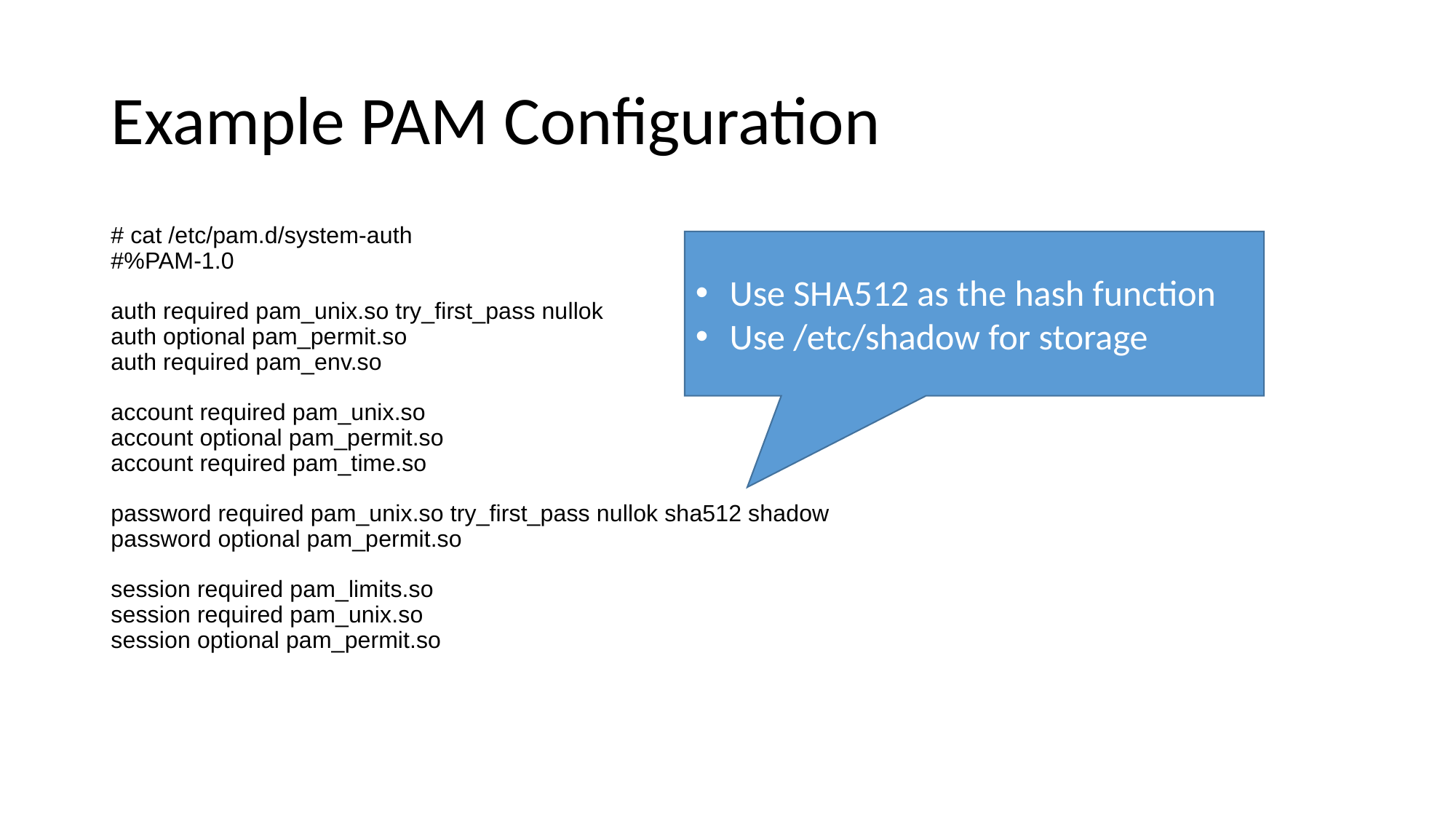

# Example PAM Configuration
# cat /etc/pam.d/system-auth
#%PAM-1.0

auth required pam_unix.so try_first_pass nullok
auth optional pam_permit.so
auth required pam_env.so

account required pam_unix.so
account optional pam_permit.so
account required pam_time.so

password required pam_unix.so try_first_pass nullok sha512 shadow
password optional pam_permit.so

session required pam_limits.so
session required pam_unix.so
session optional pam_permit.so
Use SHA512 as the hash function
Use /etc/shadow for storage